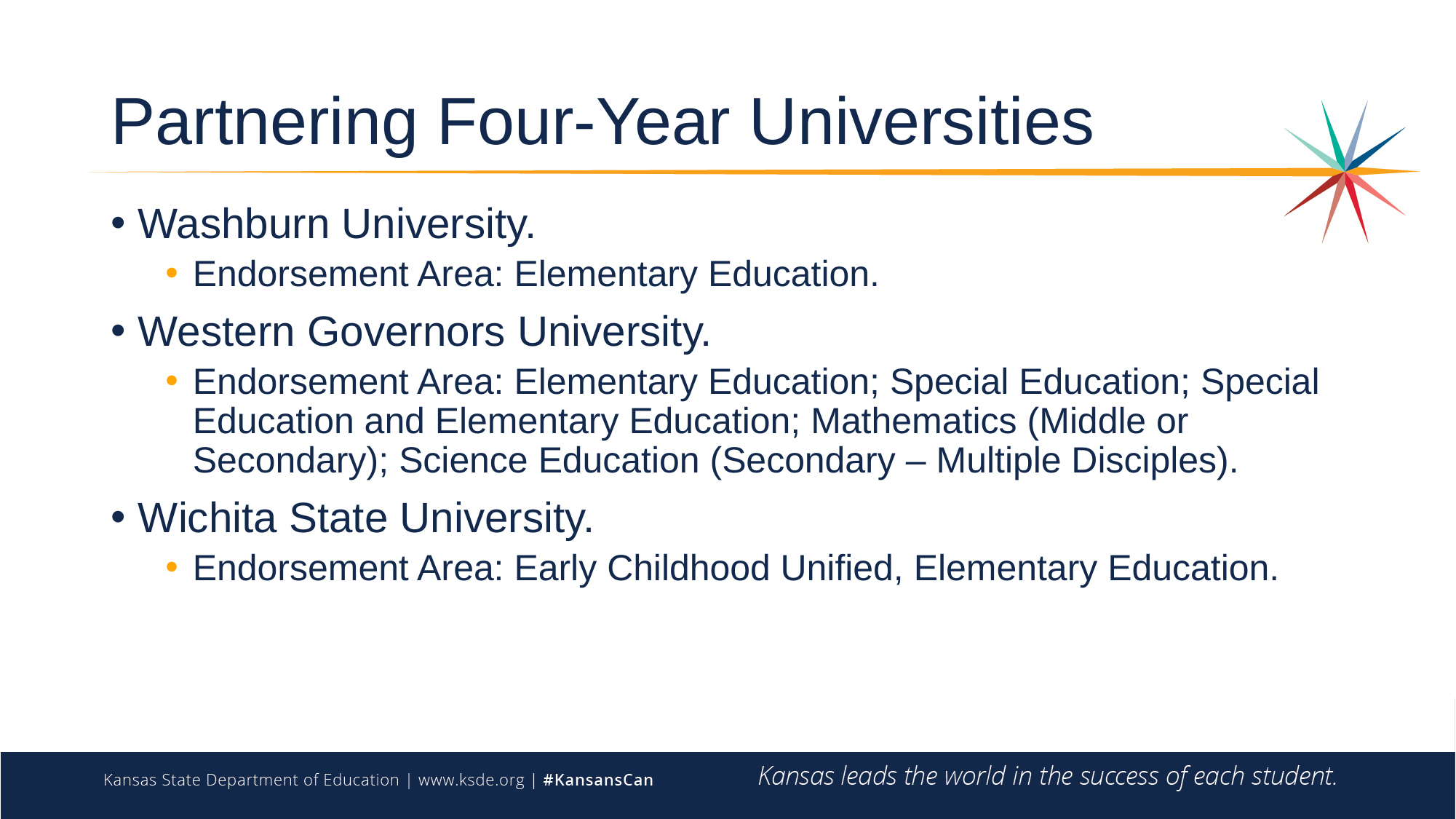

# Partnering Four-Year Universities
Washburn University.
Endorsement Area: Elementary Education.
Western Governors University.
Endorsement Area: Elementary Education; Special Education; Special Education and Elementary Education; Mathematics (Middle or Secondary); Science Education (Secondary – Multiple Disciples).
Wichita State University.
Endorsement Area: Early Childhood Unified, Elementary Education.